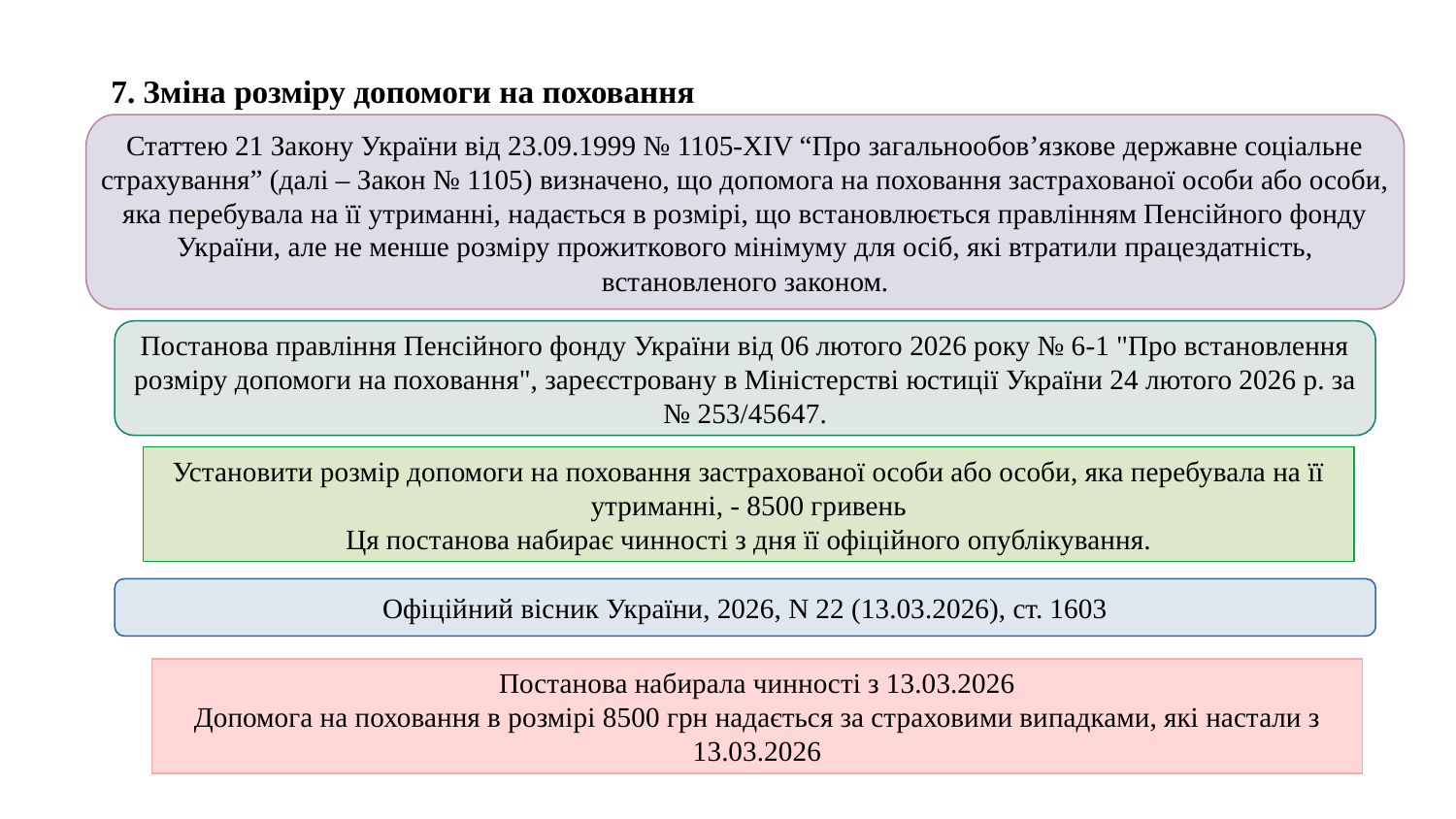

7. Зміна розміру допомоги на поховання
Статтею 21 Закону України від 23.09.1999 № 1105-XIV “Про загальнообов’язкове державне соціальне страхування” (далі – Закон № 1105) визначено, що допомога на поховання застрахованої особи або особи, яка перебувала на її утриманні, надається в розмірі, що встановлюється правлінням Пенсійного фонду України, але не менше розміру прожиткового мінімуму для осіб, які втратили працездатність, встановленого законом.

Постанова правління Пенсійного фонду України від 06 лютого 2026 року № 6-1 "Про встановлення розміру допомоги на поховання", зареєстровану в Міністерстві юстиції України 24 лютого 2026 р. за № 253/45647.
Установити розмір допомоги на поховання застрахованої особи або особи, яка перебувала на її утриманні, - 8500 гривень
Ця постанова набирає чинності з дня її офіційного опублікування.
Офіційний вісник України, 2026, N 22 (13.03.2026), ст. 1603
Постанова набирала чинності з 13.03.2026
Допомога на поховання в розмірі 8500 грн надається за страховими випадками, які настали з 13.03.2026